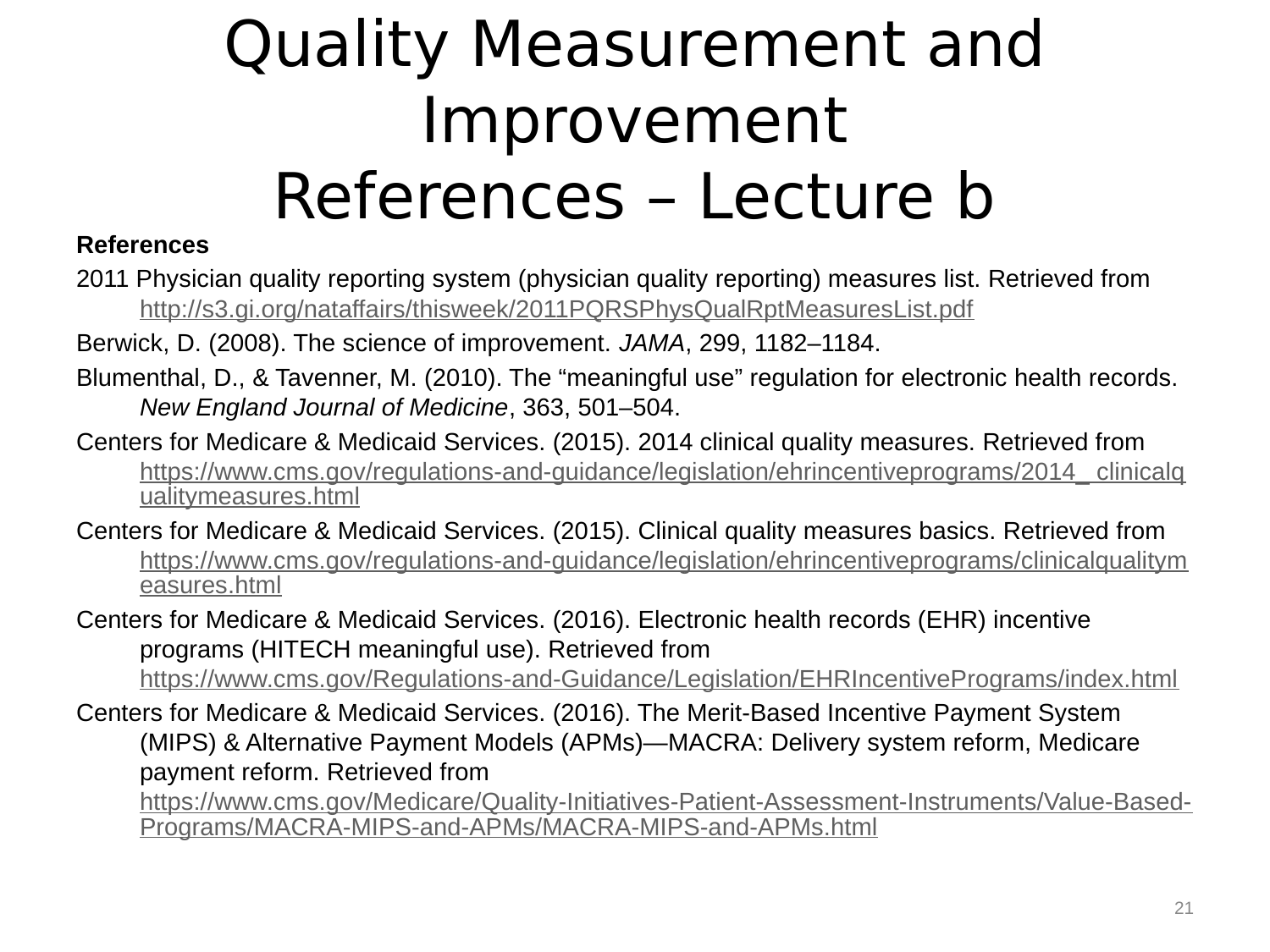

# Quality Measurement and Improvement References – Lecture b
References
2011 Physician quality reporting system (physician quality reporting) measures list. Retrieved from http://s3.gi.org/nataffairs/thisweek/2011PQRSPhysQualRptMeasuresList.pdf
Berwick, D. (2008). The science of improvement. JAMA, 299, 1182–1184.
Blumenthal, D., & Tavenner, M. (2010). The “meaningful use” regulation for electronic health records. New England Journal of Medicine, 363, 501–504.
Centers for Medicare & Medicaid Services. (2015). 2014 clinical quality measures. Retrieved from https://www.cms.gov/regulations-and-guidance/legislation/ehrincentiveprograms/2014_ clinicalqualitymeasures.html
Centers for Medicare & Medicaid Services. (2015). Clinical quality measures basics. Retrieved from https://www.cms.gov/regulations-and-guidance/legislation/ehrincentiveprograms/clinicalqualitymeasures.html
Centers for Medicare & Medicaid Services. (2016). Electronic health records (EHR) incentive programs (HITECH meaningful use). Retrieved from https://www.cms.gov/Regulations-and-Guidance/Legislation/EHRIncentivePrograms/index.html
Centers for Medicare & Medicaid Services. (2016). The Merit-Based Incentive Payment System (MIPS) & Alternative Payment Models (APMs)—MACRA: Delivery system reform, Medicare payment reform. Retrieved from https://www.cms.gov/Medicare/Quality-Initiatives-Patient-Assessment-Instruments/Value-Based-Programs/MACRA-MIPS-and-APMs/MACRA-MIPS-and-APMs.html

21